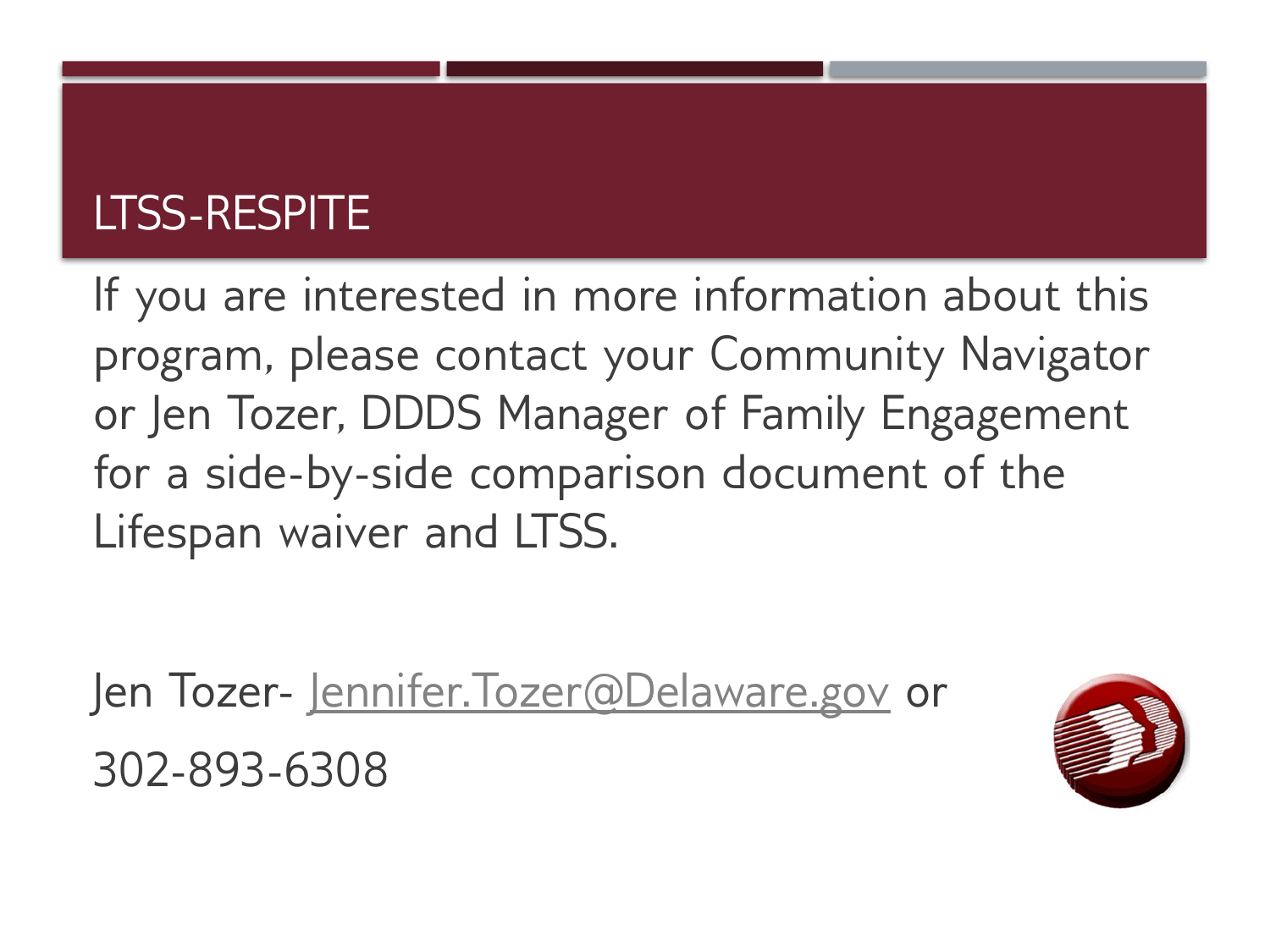

# LTSS-Respite
If you are interested in more information about this program, please contact your Community Navigator or Jen Tozer, DDDS Manager of Family Engagement for a side-by-side comparison document of the Lifespan waiver and LTSS.

Jen Tozer- Jennifer.Tozer@Delaware.gov or
302-893-6308